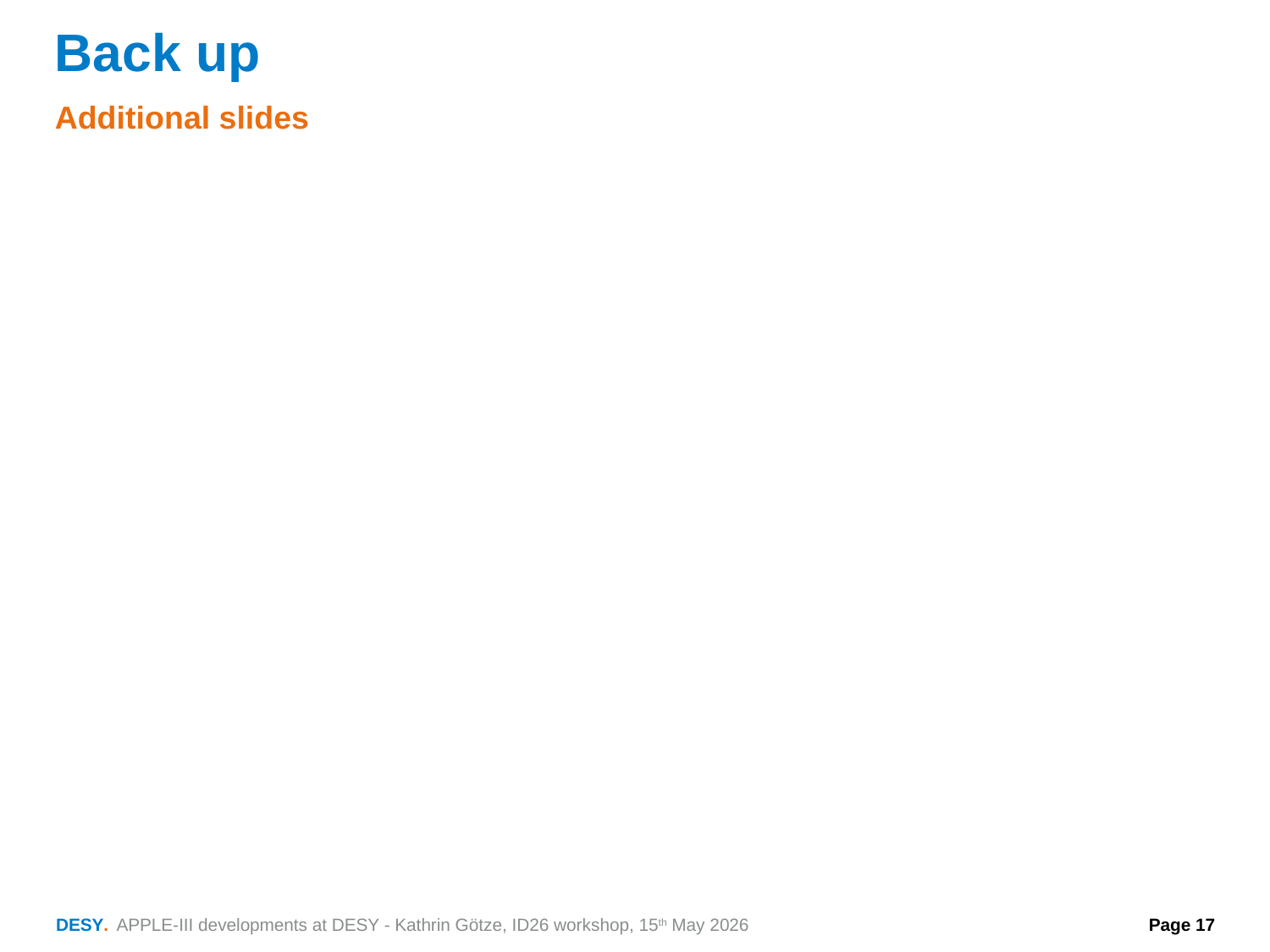

# Back up
Additional slides

APPLE-III developments at DESY - Kathrin Götze, ID26 workshop, 15th May 2026